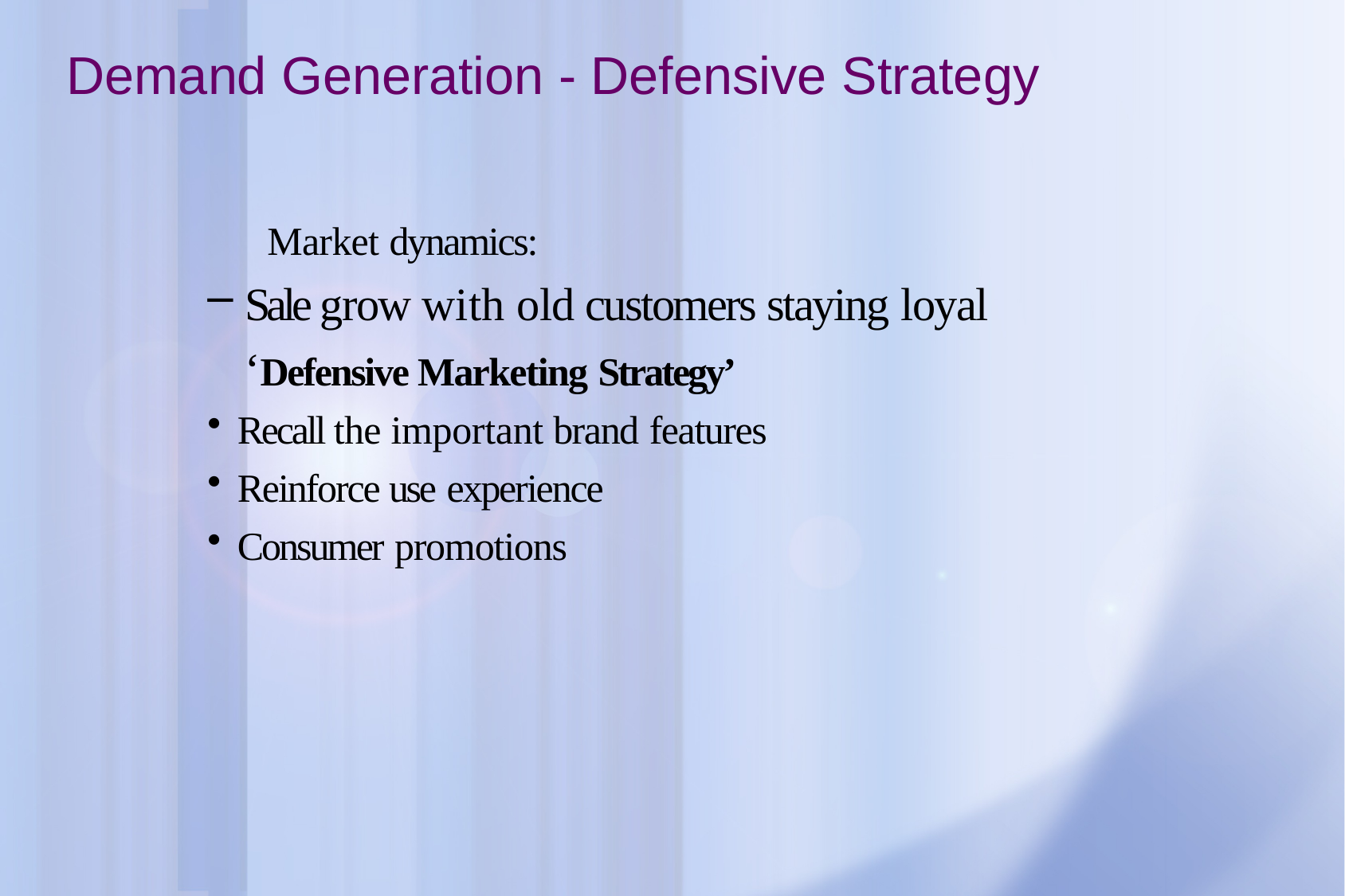

# Demand Generation - Defensive Strategy
	Market dynamics:
Sale grow with old customers staying loyal  ‘Defensive Marketing Strategy’
Recall the important brand features
Reinforce use experience
Consumer promotions